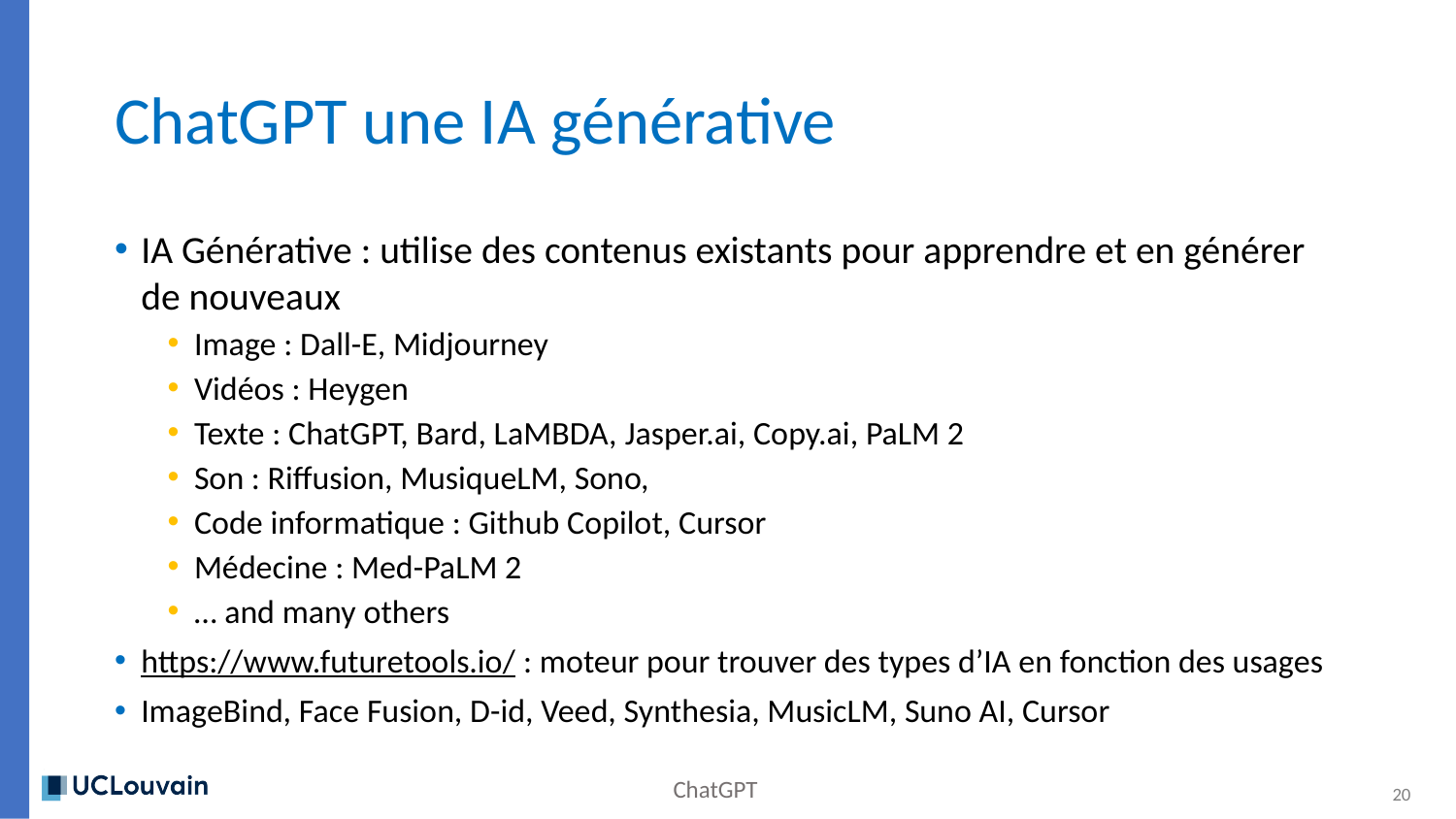

# ChatGPT une IA générative
IA Générative : utilise des contenus existants pour apprendre et en générer de nouveaux
Image : Dall-E, Midjourney
Vidéos : Heygen
Texte : ChatGPT, Bard, LaMBDA, Jasper.ai, Copy.ai, PaLM 2
Son : Riffusion, MusiqueLM, Sono,
Code informatique : Github Copilot, Cursor
Médecine : Med-PaLM 2
… and many others
https://www.futuretools.io/ : moteur pour trouver des types d’IA en fonction des usages
ImageBind, Face Fusion, D-id, Veed, Synthesia, MusicLM, Suno AI, Cursor